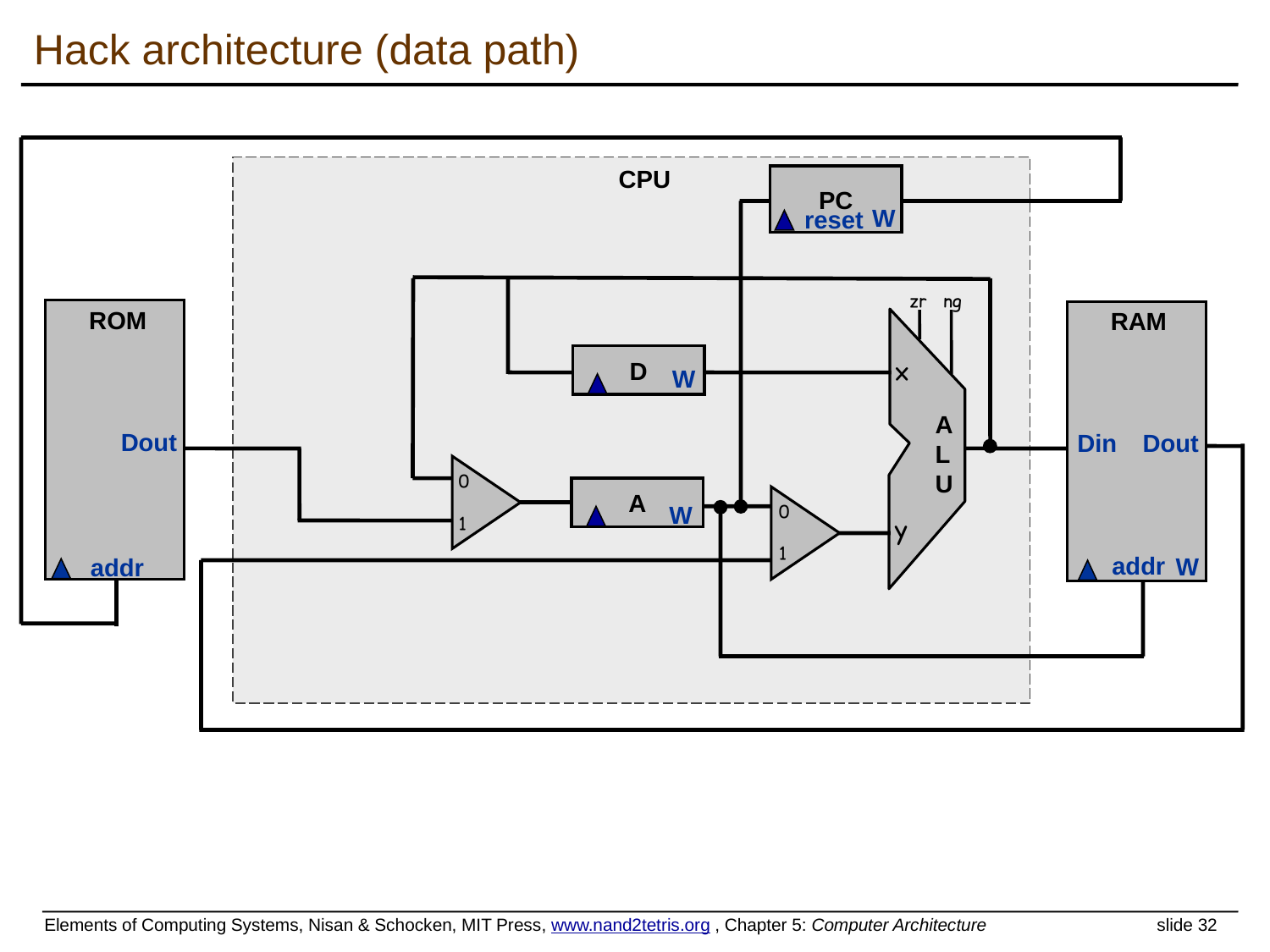

# Hack architecture (data path)

CPU

PC
W
reset

zr
ng
ROM

Dout
addr

RAM

Din
Dout
addr
W

A
L
U

D

W
x

0

1

A

W
0

1

y